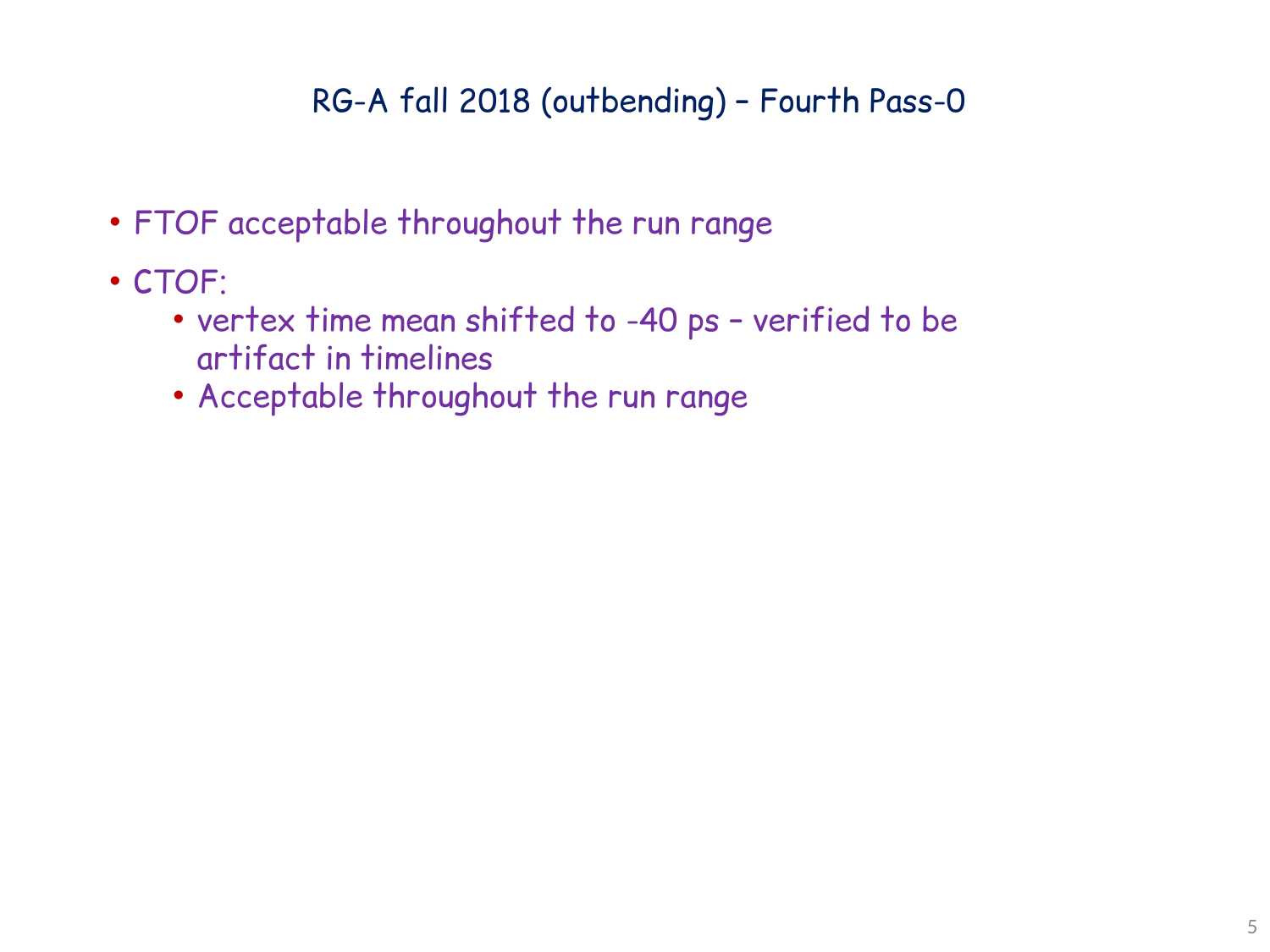

RG-A fall 2018 (outbending) – Fourth Pass-0
FTOF acceptable throughout the run range
CTOF:
vertex time mean shifted to -40 ps – verified to be artifact in timelines
Acceptable throughout the run range
5